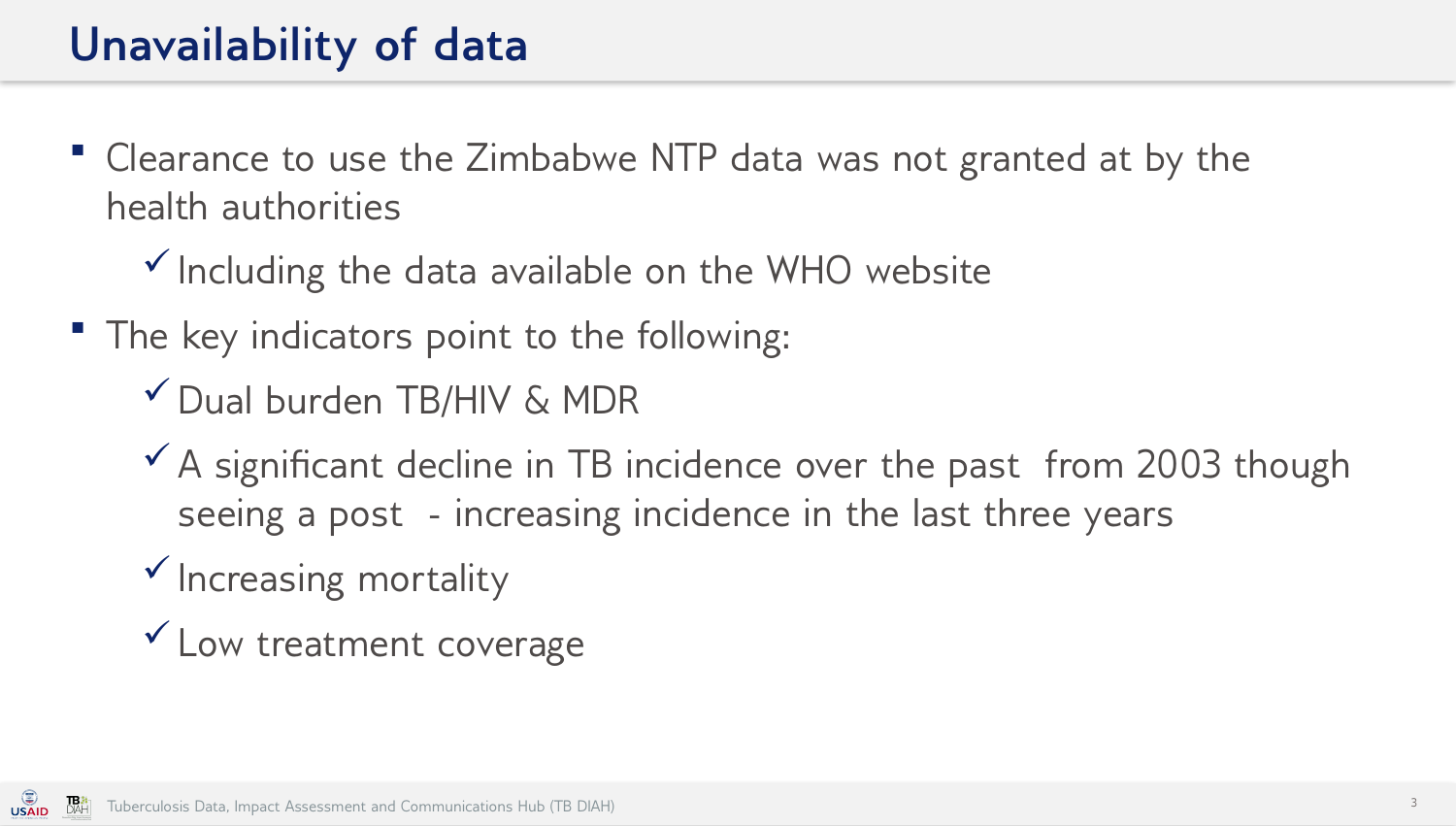

# Unavailability of data
Clearance to use the Zimbabwe NTP data was not granted at by the health authorities
Including the data available on the WHO website
The key indicators point to the following:
Dual burden TB/HIV & MDR
A significant decline in TB incidence over the past  from 2003 though seeing a post  - increasing incidence in the last three years
Increasing mortality
Low treatment coverage

3